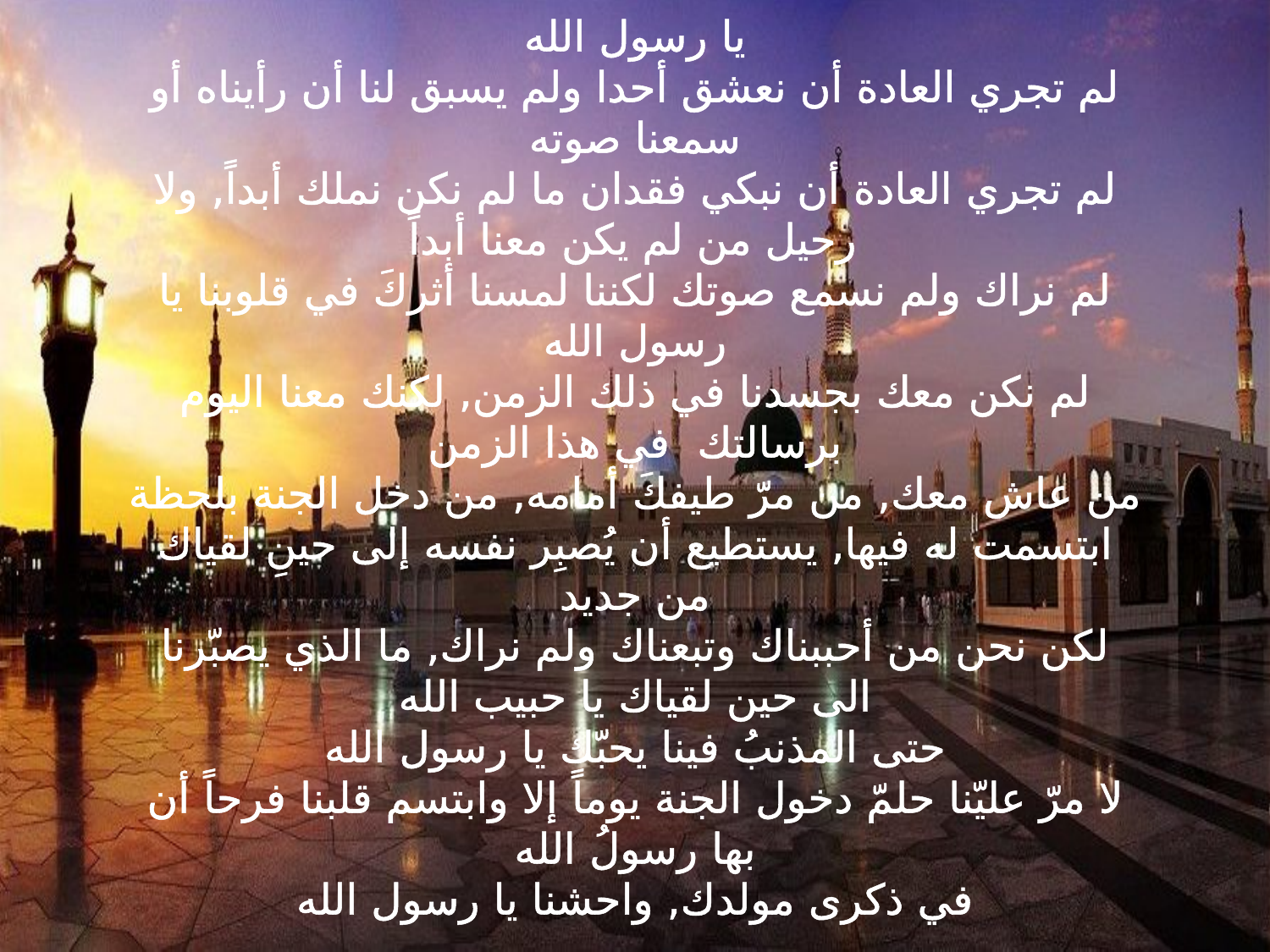

يا رسول الله
لم تجري العادة أن نعشق أحدا ولم يسبق لنا أن رأيناه أو سمعنا صوته
لم تجري العادة أن نبكي فقدان ما لم نكن نملك أبداً, ولا رحيل من لم يكن معنا أبداً
لم نراك ولم نسمع صوتك لكننا لمسنا أثركَ في قلوبنا يا رسول الله
لم نكن معك بجسدنا في ذلك الزمن, لكنك معنا اليوم برسالتك  في هذا الزمن
من عاش معك, من مرّ طيفكَ أمامه, من دخل الجنة بلحظة ابتسمت له فيها, يستطيع أن يُصبِر نفسه إلى حينِ لقياك من جديد
لكن نحن من أحببناك وتبعناك ولم نراك, ما الذي يصبّرنا الى حين لقياك يا حبيب الله
حتى المذنبُ فينا يحبّك يا رسول الله
لا مرّ عليّنا حلمّ دخول الجنة يوماً إلا وابتسم قلبنا فرحاً أن بها رسولُ الله
في ذكرى مولدك, واحشنا يا رسول الله